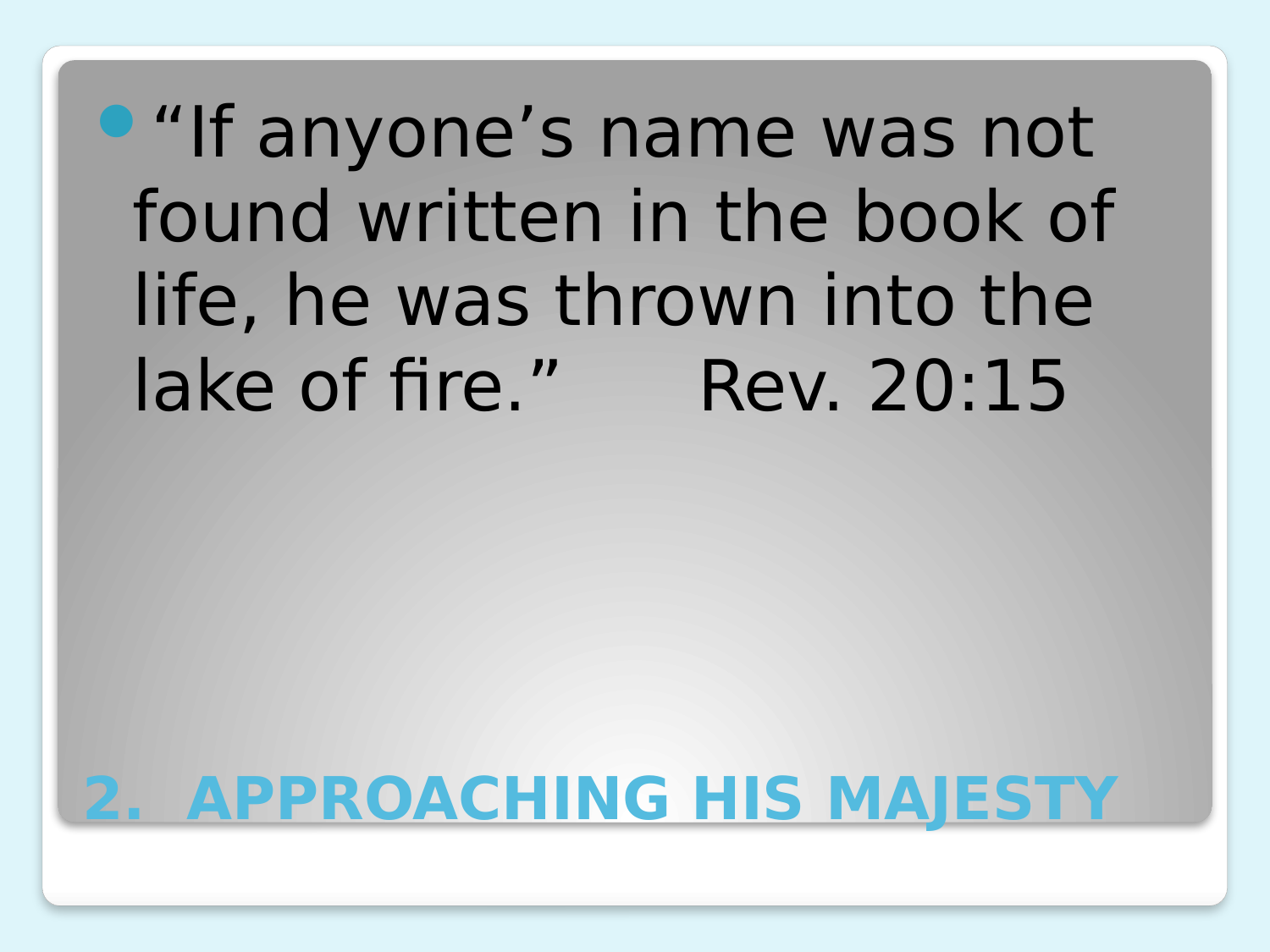

“If anyone’s name was not found written in the book of life, he was thrown into the lake of fire.”      Rev. 20:15
# 2.  APPROACHING HIS MAJESTY